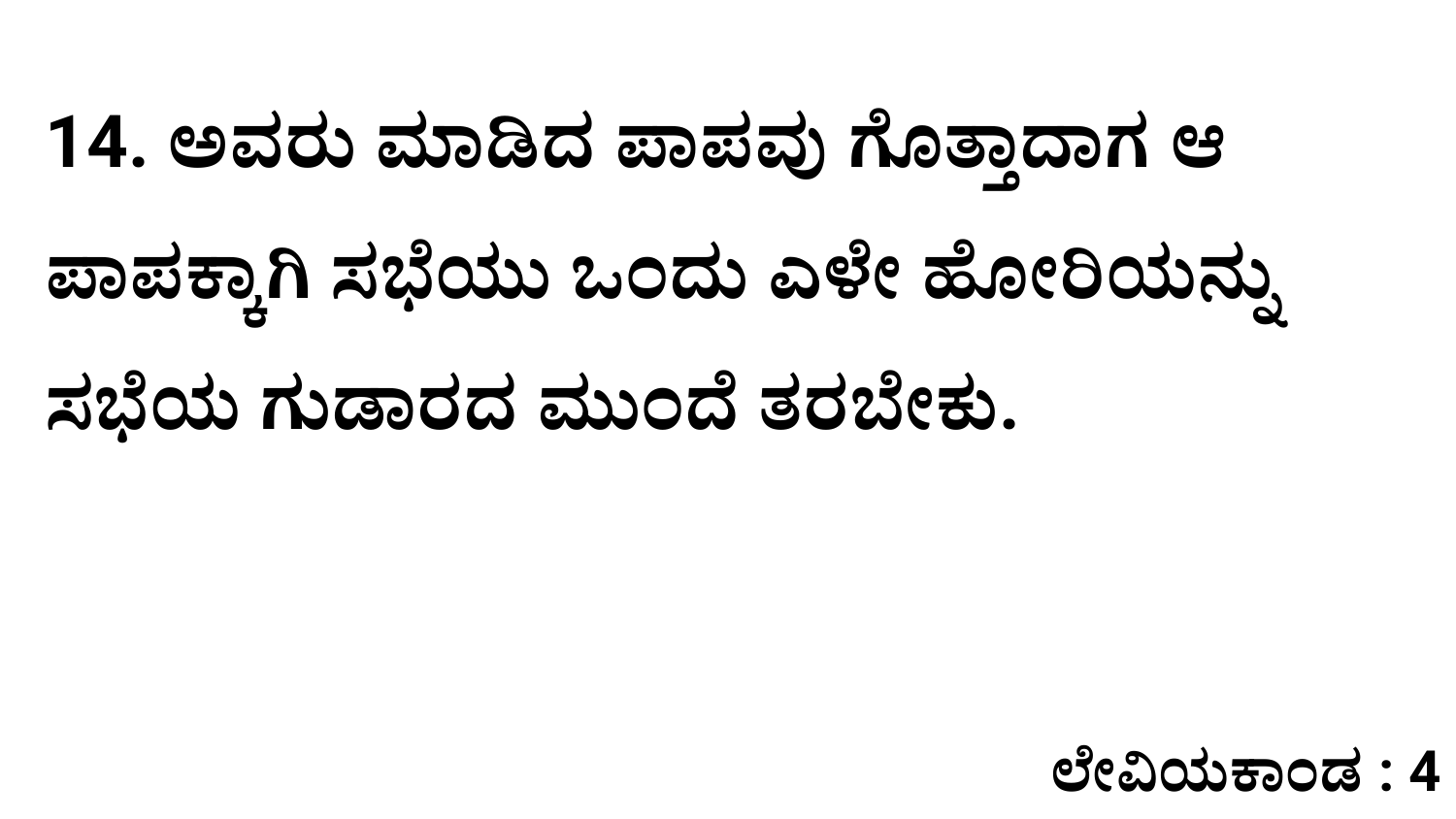

14. ಅವರು ಮಾಡಿದ ಪಾಪವು ಗೊತ್ತಾದಾಗ ಆ ಪಾಪಕ್ಕಾಗಿ ಸಭೆಯು ಒಂದು ಎಳೇ ಹೋರಿಯನ್ನು ಸಭೆಯ ಗುಡಾರದ ಮುಂದೆ ತರಬೇಕು.
ಲೇವಿಯಕಾಂಡ : 4